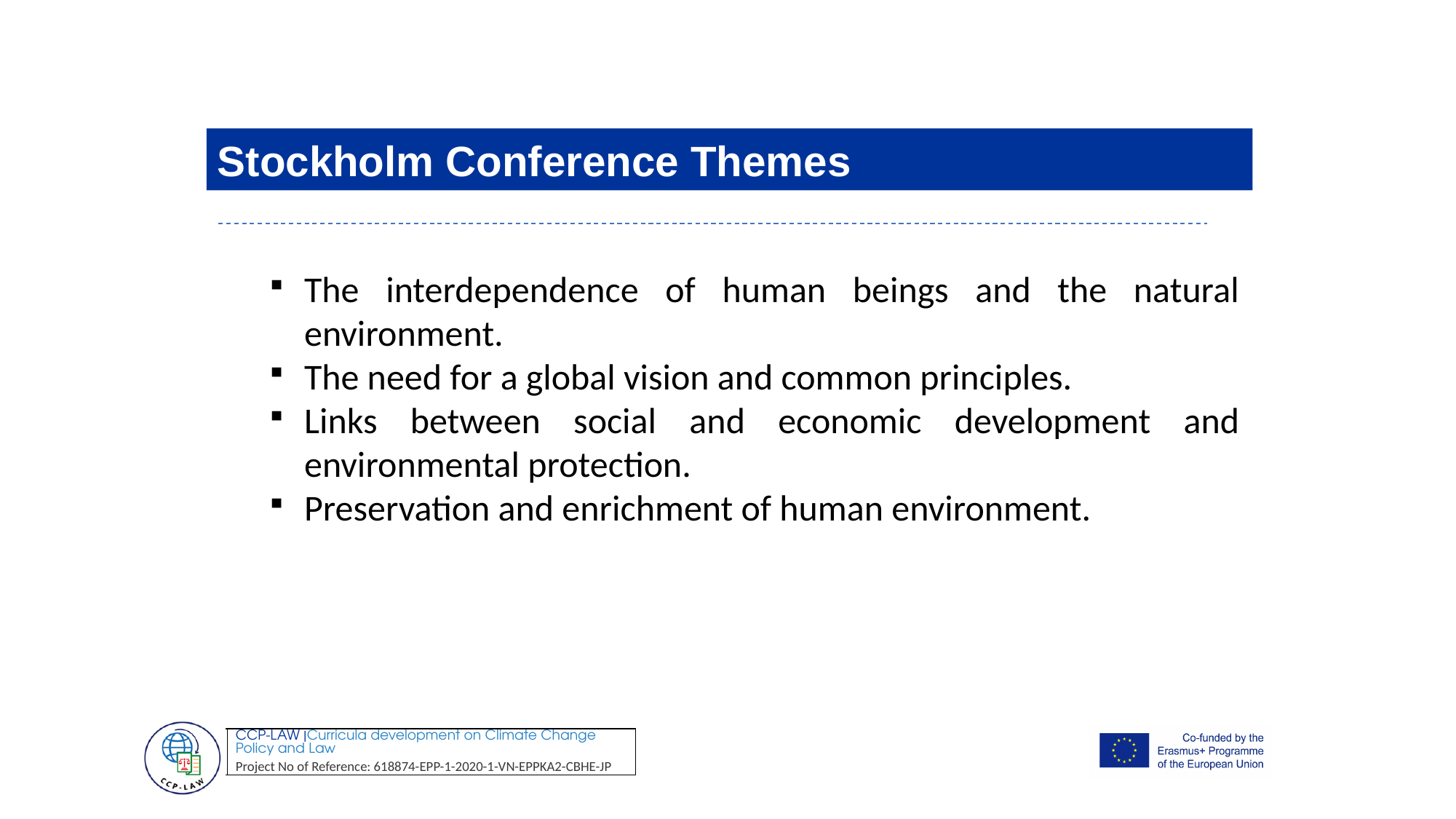

Stockholm Conference Themes

The interdependence of human beings and the natural environment.
The need for a global vision and common principles.
Links between social and economic development and environmental protection.
Preservation and enrichment of human environment.